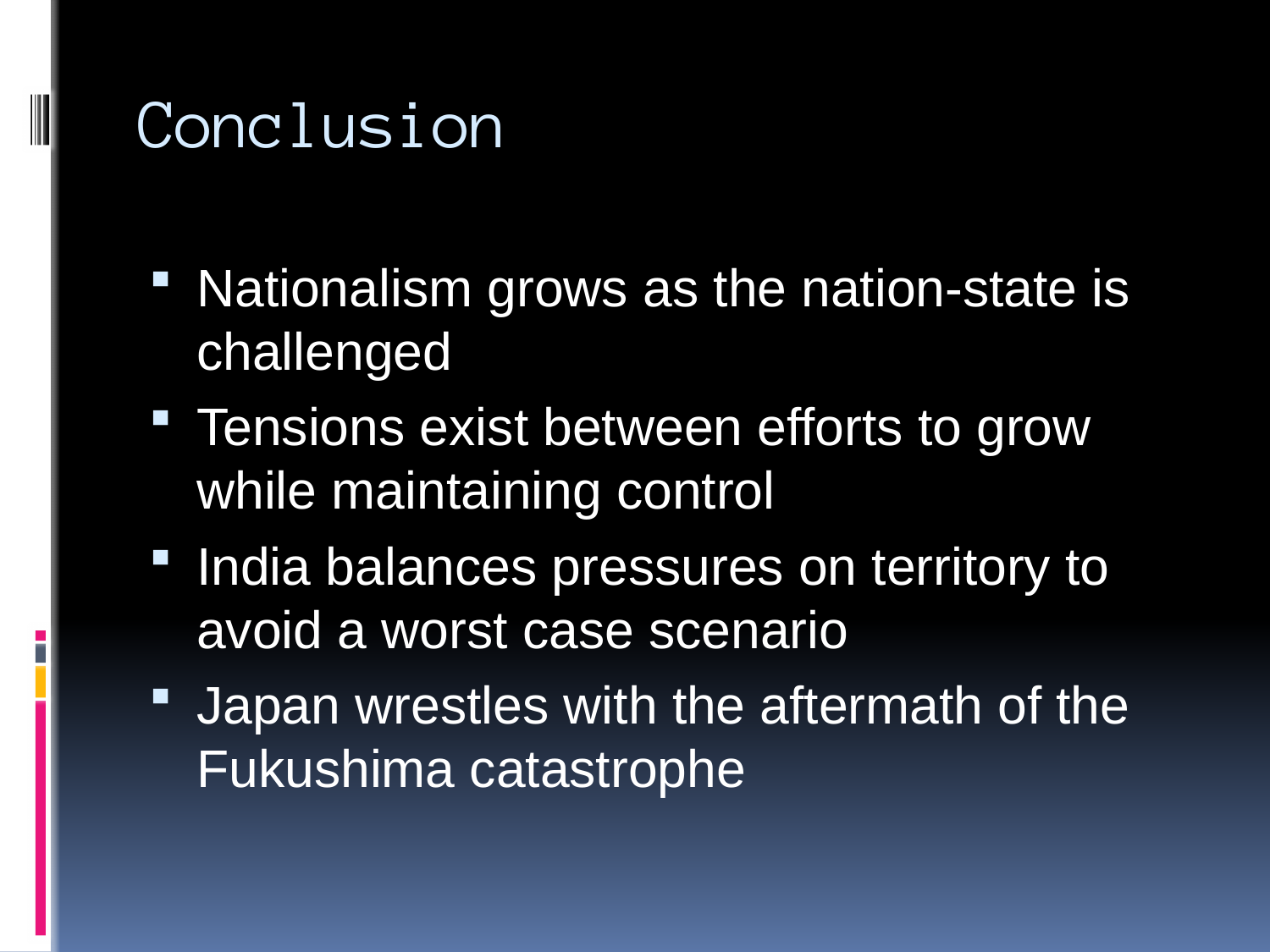

# Conclusion
Nationalism grows as the nation-state is challenged
Tensions exist between efforts to grow while maintaining control
India balances pressures on territory to avoid a worst case scenario
Japan wrestles with the aftermath of the Fukushima catastrophe